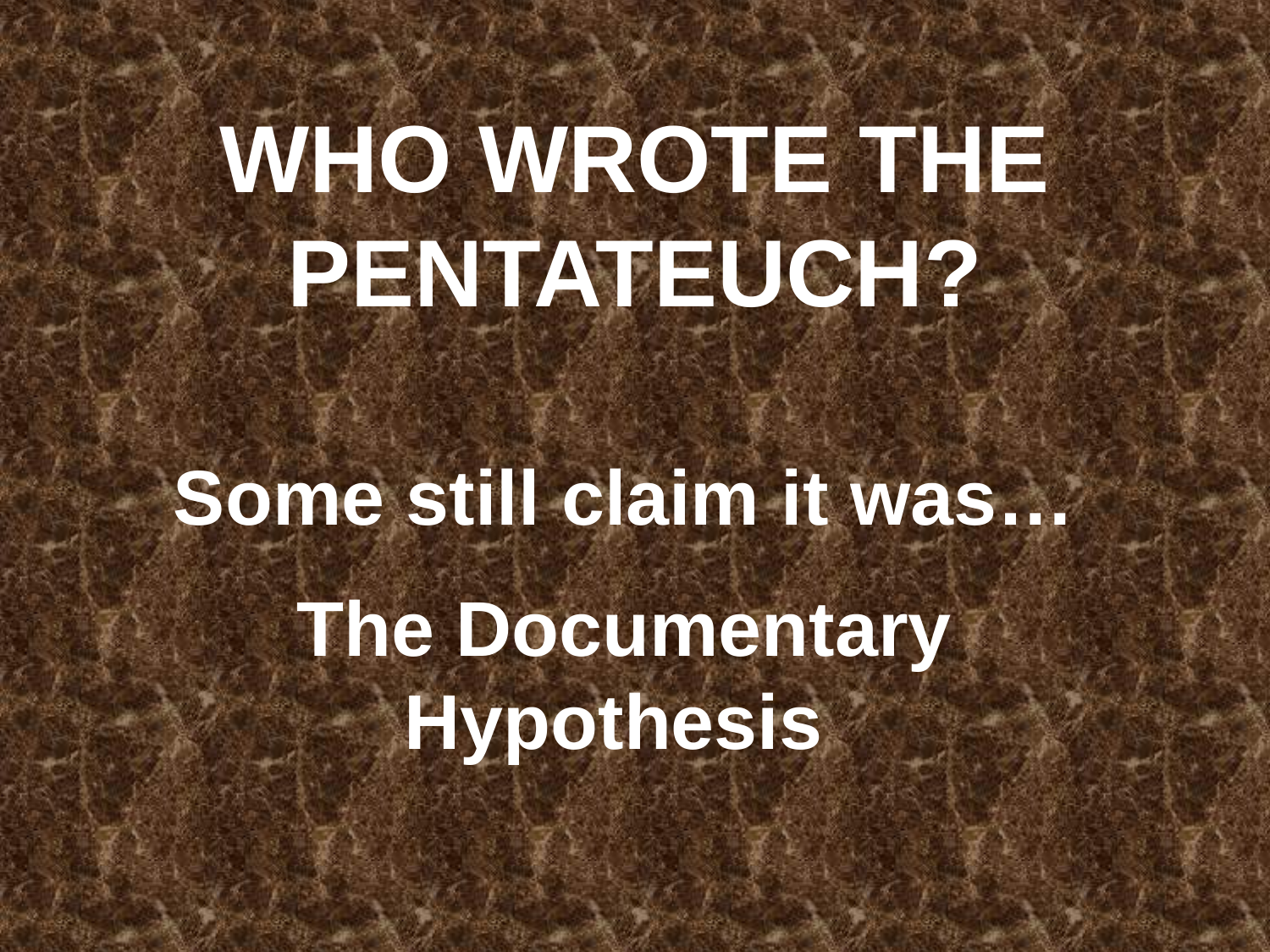

WHO WROTE THE PENTATEUCH?
Some still claim it was…
The Documentary Hypothesis